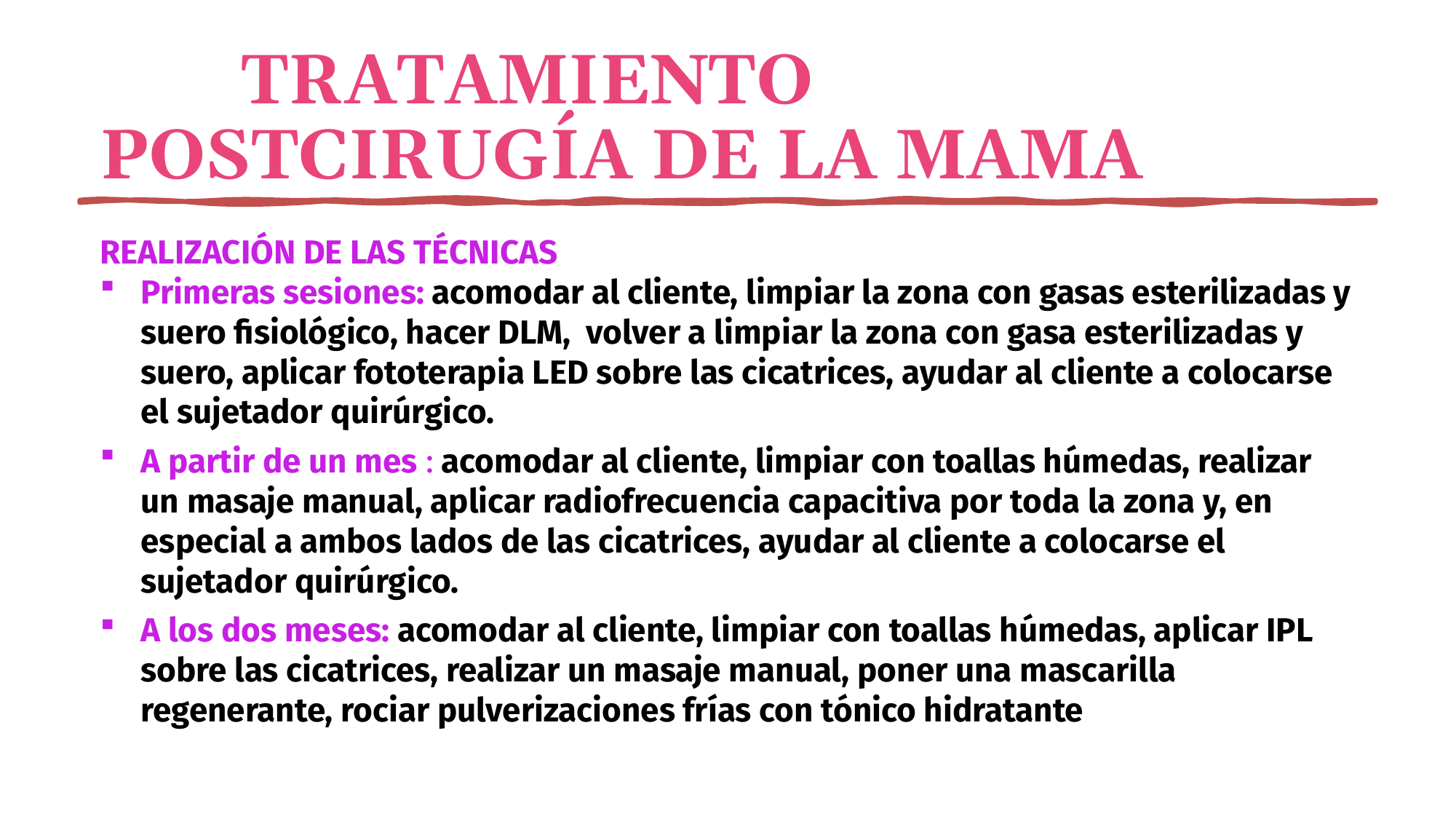

# TRATAMIENTO  POSTCIRUGÍA DE LA MAMA

REALIZACIÓN DE LAS TÉCNICAS
Primeras sesiones: acomodar al cliente, limpiar la zona con gasas esterilizadas y suero fisiológico, hacer DLM,  volver a limpiar la zona con gasa esterilizadas y suero, aplicar fototerapia LED sobre las cicatrices, ayudar al cliente a colocarse el sujetador quirúrgico.
A partir de un mes : acomodar al cliente, limpiar con toallas húmedas, realizar un masaje manual, aplicar radiofrecuencia capacitiva por toda la zona y, en especial a ambos lados de las cicatrices, ayudar al cliente a colocarse el sujetador quirúrgico.
A los dos meses: acomodar al cliente, limpiar con toallas húmedas, aplicar IPL sobre las cicatrices, realizar un masaje manual, poner una mascarilla regenerante, rociar pulverizaciones frías con tónico hidratante